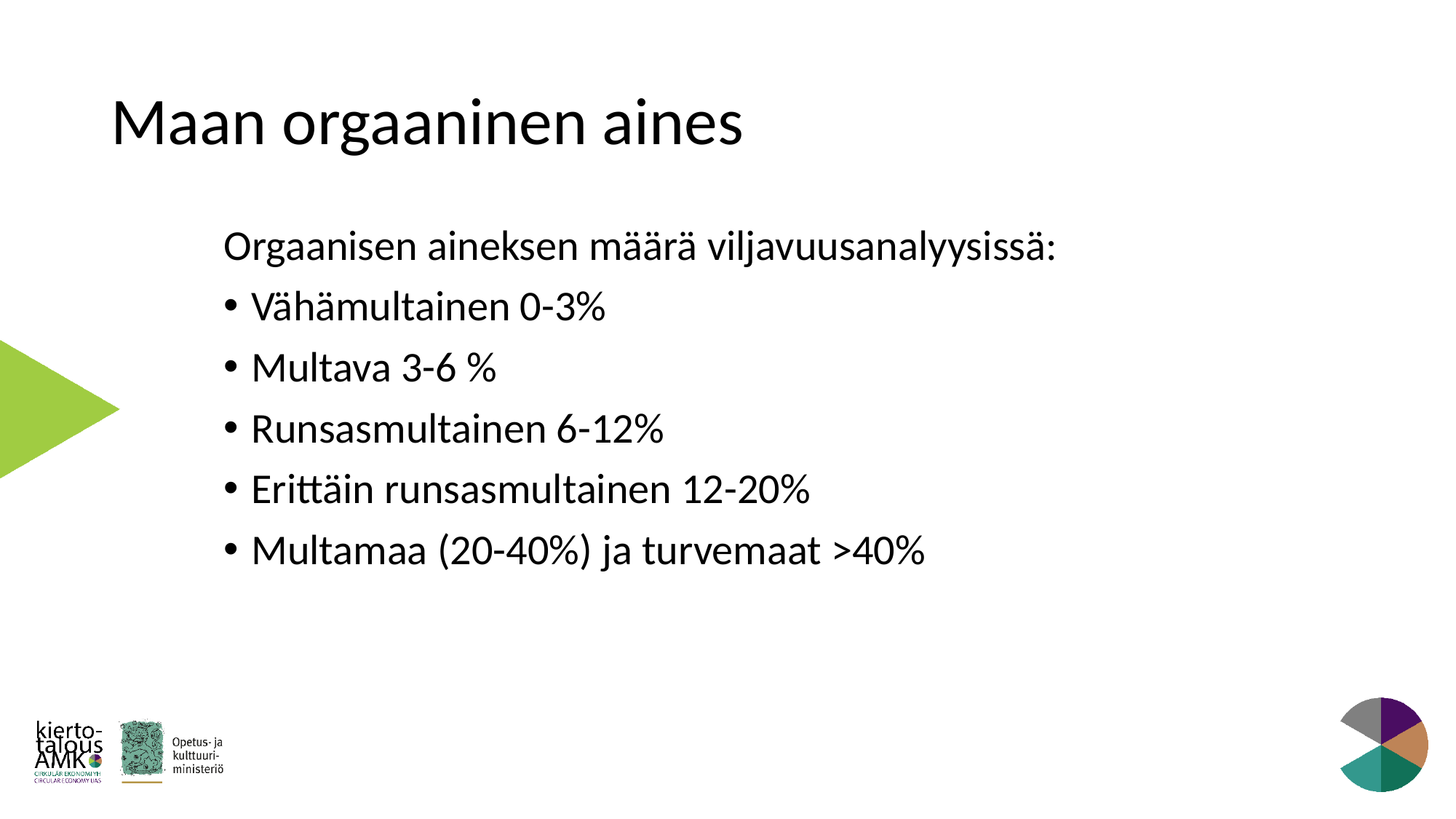

# Maan orgaaninen aines
Orgaanisen aineksen määrä viljavuusanalyysissä:
Vähämultainen 0-3%
Multava 3-6 %
Runsasmultainen 6-12%
Erittäin runsasmultainen 12-20%
Multamaa (20-40%) ja turvemaat >40%